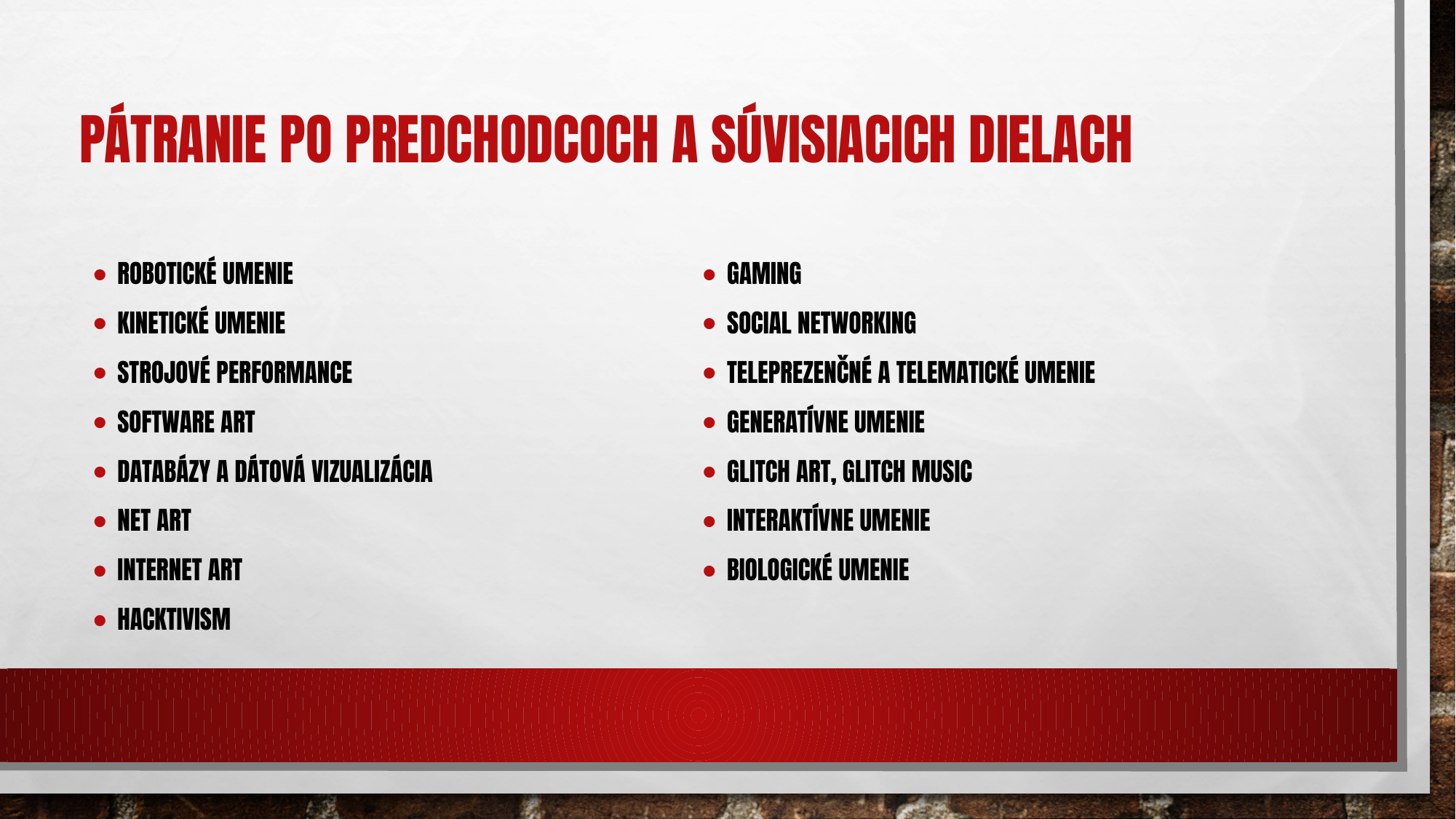

# Pátranie po predchodcoch a súvisiacich dielach
Robotické umenie
Kinetické umenie
Strojové performance
Software art
Databázy a dátová vizualizácia
Net art
Internet art
Hacktivism
Gaming
Social networking
Teleprezenčné a telematické umenie
Generatívne umenie
Glitch art, glitch music
Interaktívne umenie
Biologické umenie